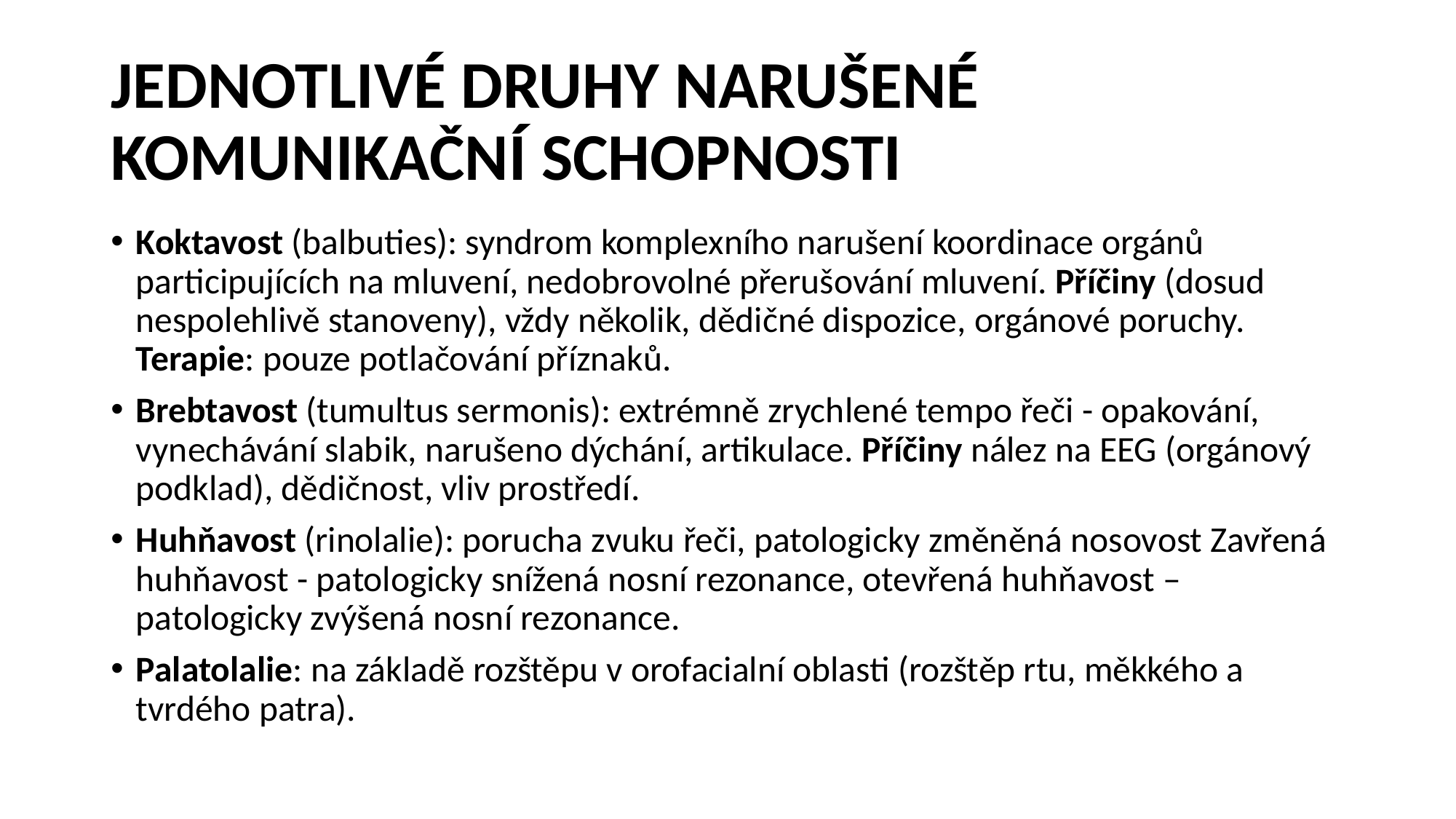

# JEDNOTLIVÉ DRUHY NARUŠENÉ KOMUNIKAČNÍ SCHOPNOSTI
Koktavost (balbuties): syndrom komplexního narušení koordinace orgánů participujících na mluvení, nedobrovolné přerušování mluvení. Příčiny (dosud nespolehlivě stanoveny), vždy několik, dědičné dispozice, orgánové poruchy. Terapie: pouze potlačování příznaků.
Brebtavost (tumultus sermonis): extrémně zrychlené tempo řeči - opakování, vynechávání slabik, narušeno dýchání, artikulace. Příčiny nález na EEG (orgánový podklad), dědičnost, vliv prostředí.
Huhňavost (rinolalie): porucha zvuku řeči, patologicky změněná nosovost Zavřená huhňavost - patologicky snížená nosní rezonance, otevřená huhňavost – patologicky zvýšená nosní rezonance.
Palatolalie: na základě rozštěpu v orofacialní oblasti (rozštěp rtu, měkkého a tvrdého patra).